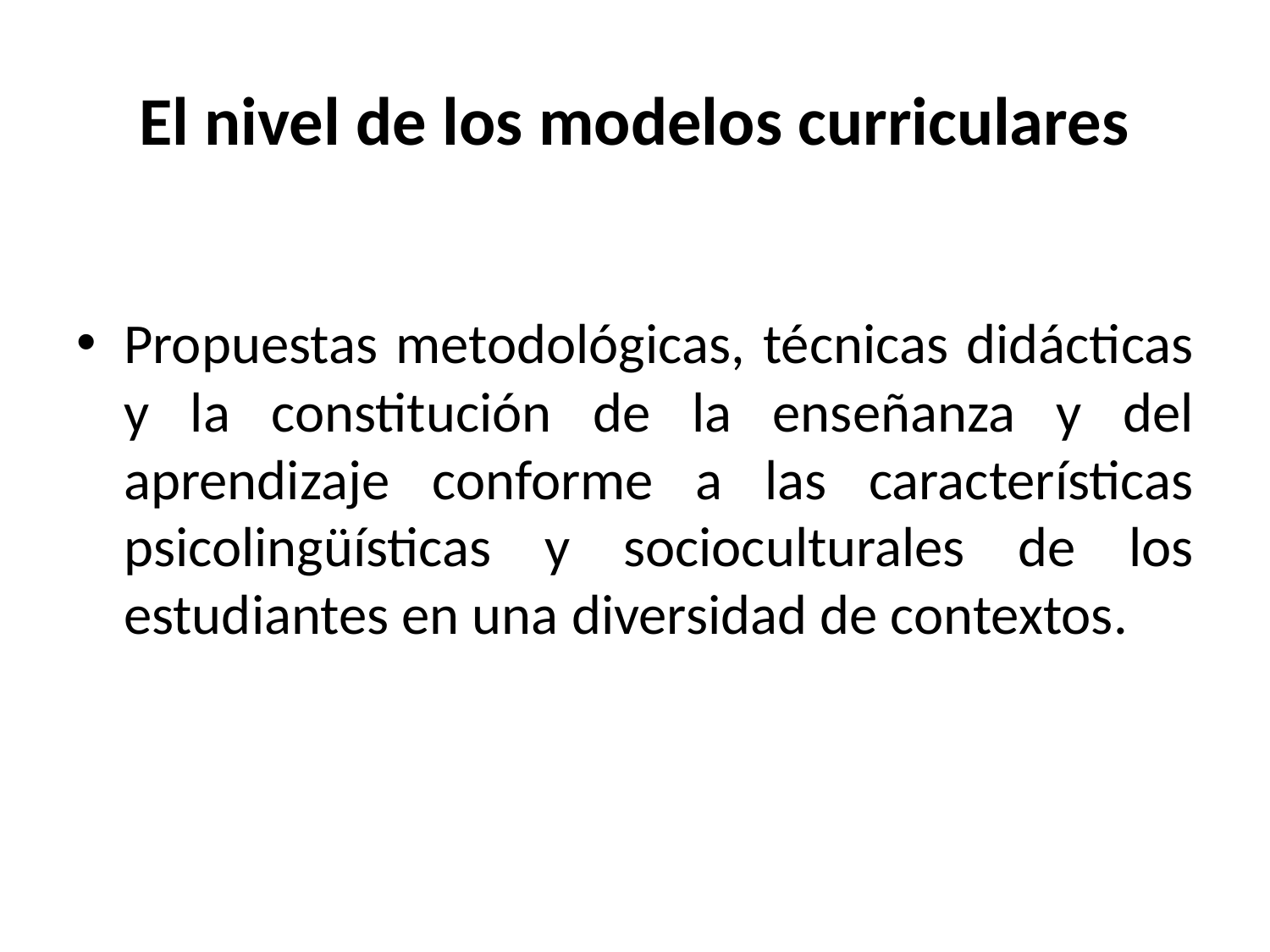

# El nivel de los modelos curriculares

Propuestas metodológicas, técnicas didácticas y la constitución de la enseñanza y del aprendizaje conforme a las características psicolingüísticas y socioculturales de los estudiantes en una diversidad de contextos.